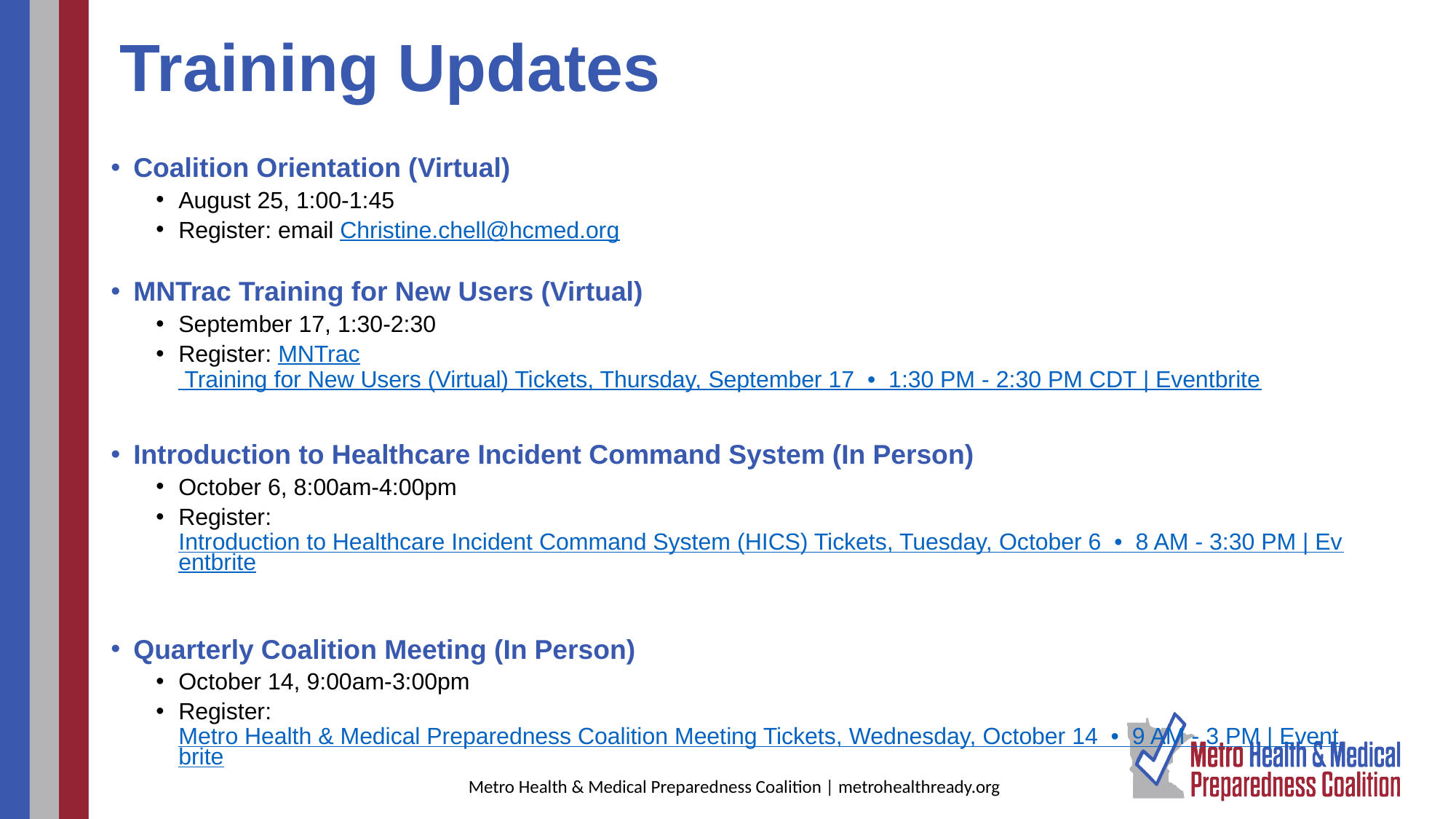

# Training Updates
Coalition Orientation (Virtual)
August 25, 1:00-1:45
Register: email Christine.chell@hcmed.org
MNTrac Training for New Users (Virtual)
September 17, 1:30-2:30
Register: MNTrac Training for New Users (Virtual) Tickets, Thursday, September 17  •  1:30 PM - 2:30 PM CDT | Eventbrite

Introduction to Healthcare Incident Command System (In Person)
October 6, 8:00am-4:00pm
Register: Introduction to Healthcare Incident Command System (HICS) Tickets, Tuesday, October 6  •  8 AM - 3:30 PM | Eventbrite
Quarterly Coalition Meeting (In Person)
October 14, 9:00am-3:00pm
Register: Metro Health & Medical Preparedness Coalition Meeting Tickets, Wednesday, October 14  •  9 AM - 3 PM | Eventbrite